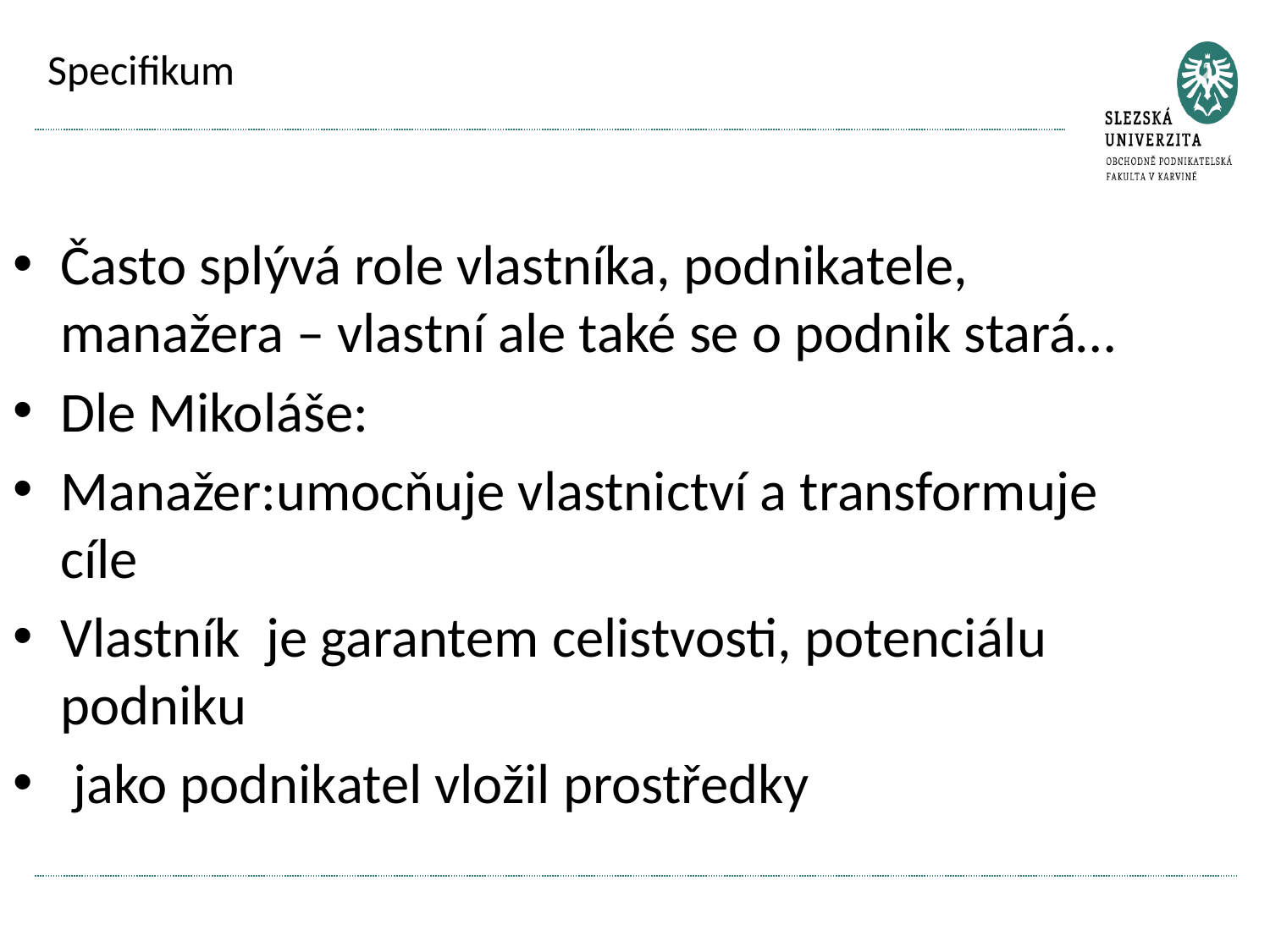

# Specifikum
Často splývá role vlastníka, podnikatele, manažera – vlastní ale také se o podnik stará…
Dle Mikoláše:
Manažer:umocňuje vlastnictví a transformuje cíle
Vlastník  je garantem celistvosti, potenciálu  podniku
 jako podnikatel vložil prostředky